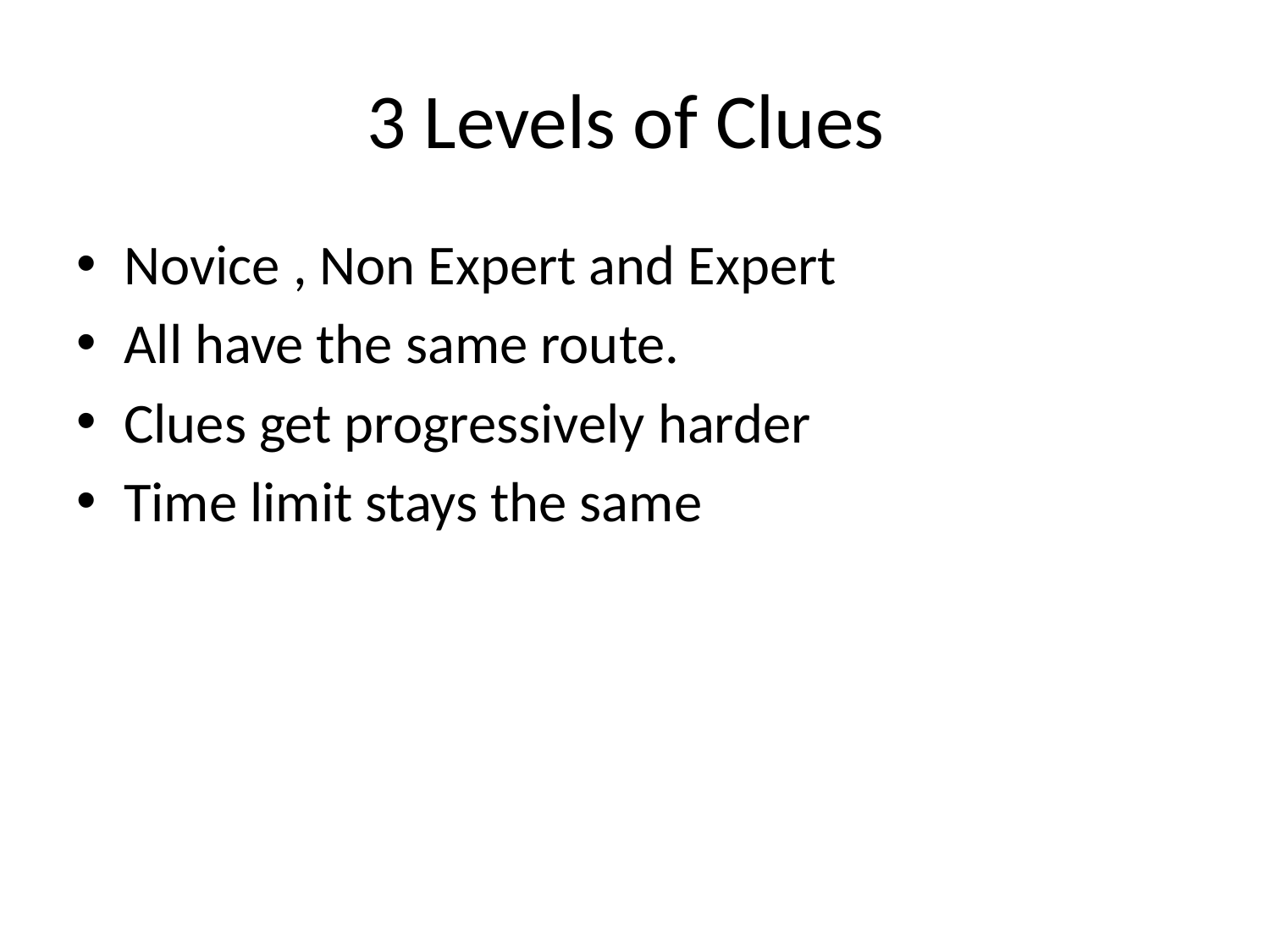

# 3 Levels of Clues
Novice , Non Expert and Expert
All have the same route.
Clues get progressively harder
Time limit stays the same